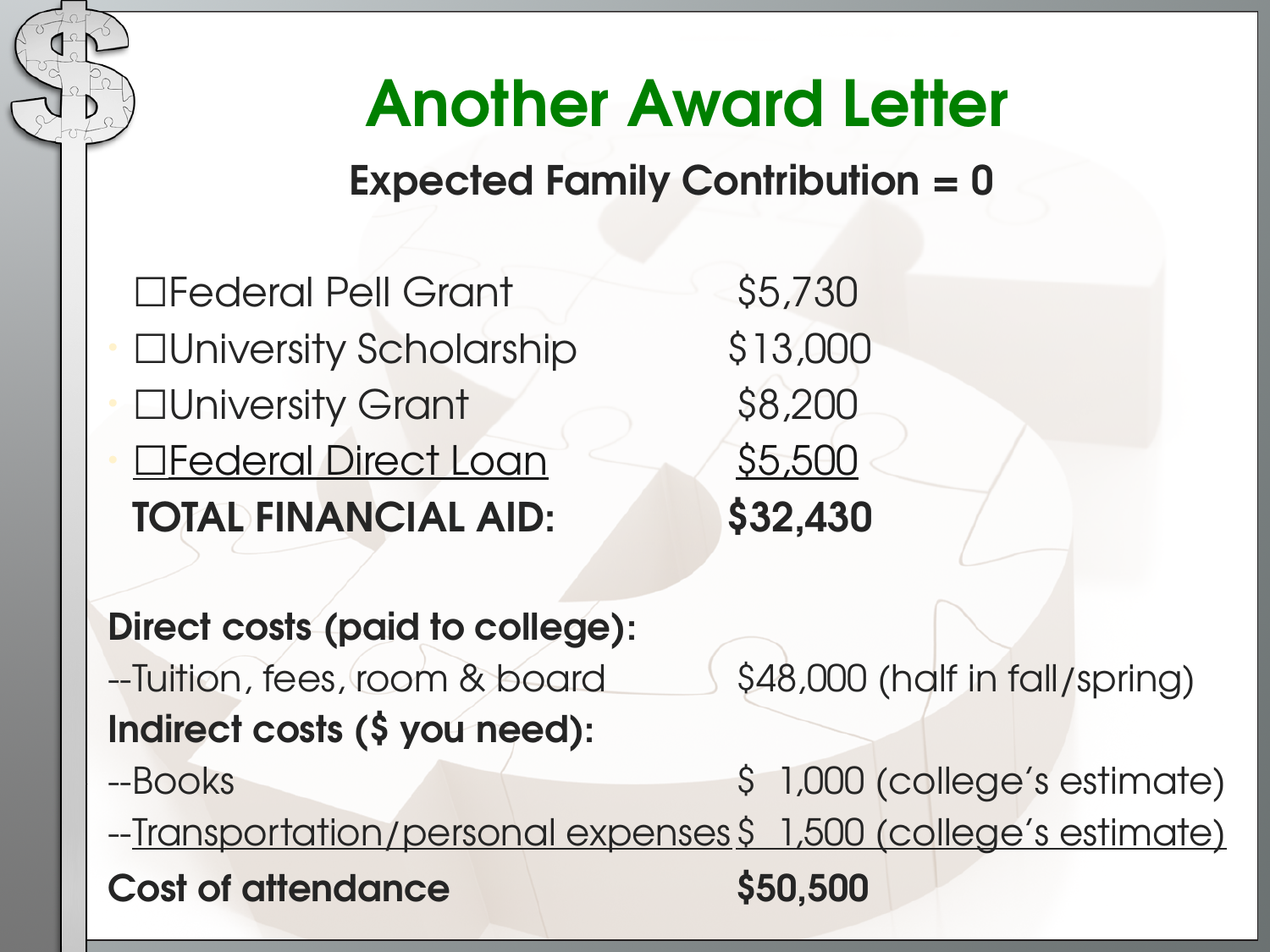

# Another Award Letter
Expected Family Contribution = 0

	☐Federal Pell Grant		$5,730
☐University Scholarship	          $13,000
☐University Grant			$8,200
☐Federal Direct Loan		$5,500
	TOTAL FINANCIAL AID:	          $32,430

Direct costs (paid to college):
--Tuition, fees, room & board		$48,000 (half in fall/spring)
Indirect costs ($ you need):
--Books					$  1,000 (college’s estimate)
--Transportation/personal expenses	$  1,500 (college’s estimate)
Cost of attendance			$50,500